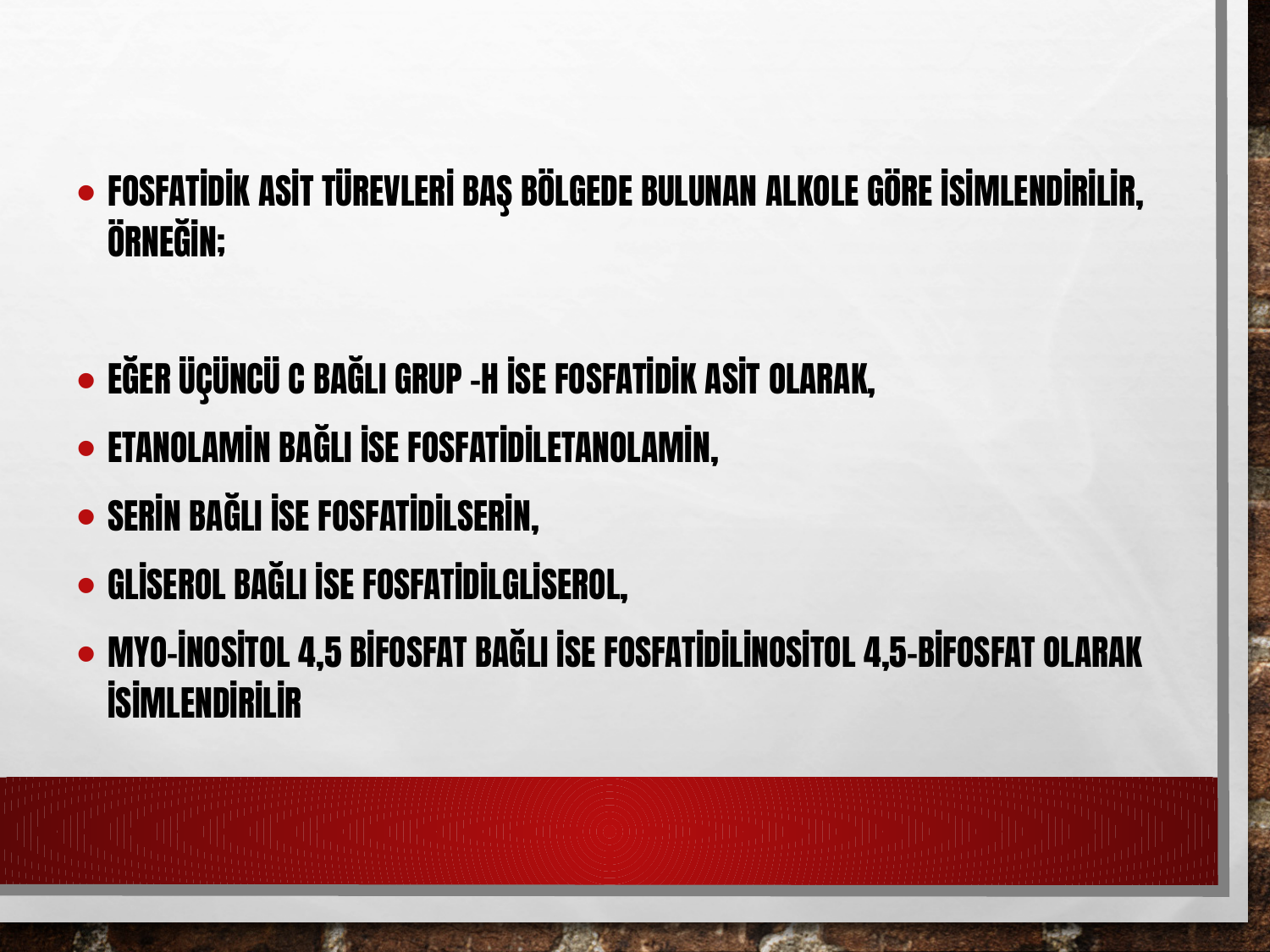

Fosfatidik asit türevleri baş bölgede bulunan alkole göre isimlendirilir, Örneğin;

Eğer üçüncü C bağlı grup –H ise fosfatidik asit olarak,
Etanolamin bağlı ise fosfatidiletanolamin,
Serin bağlı ise fosfatidilserin,
Gliserol bağlı ise fosfatidilgliserol,
Myo-inositol 4,5 bifosfat bağlı ise fosfatidilinositol 4,5-bifosfat olarak isimlendirilir